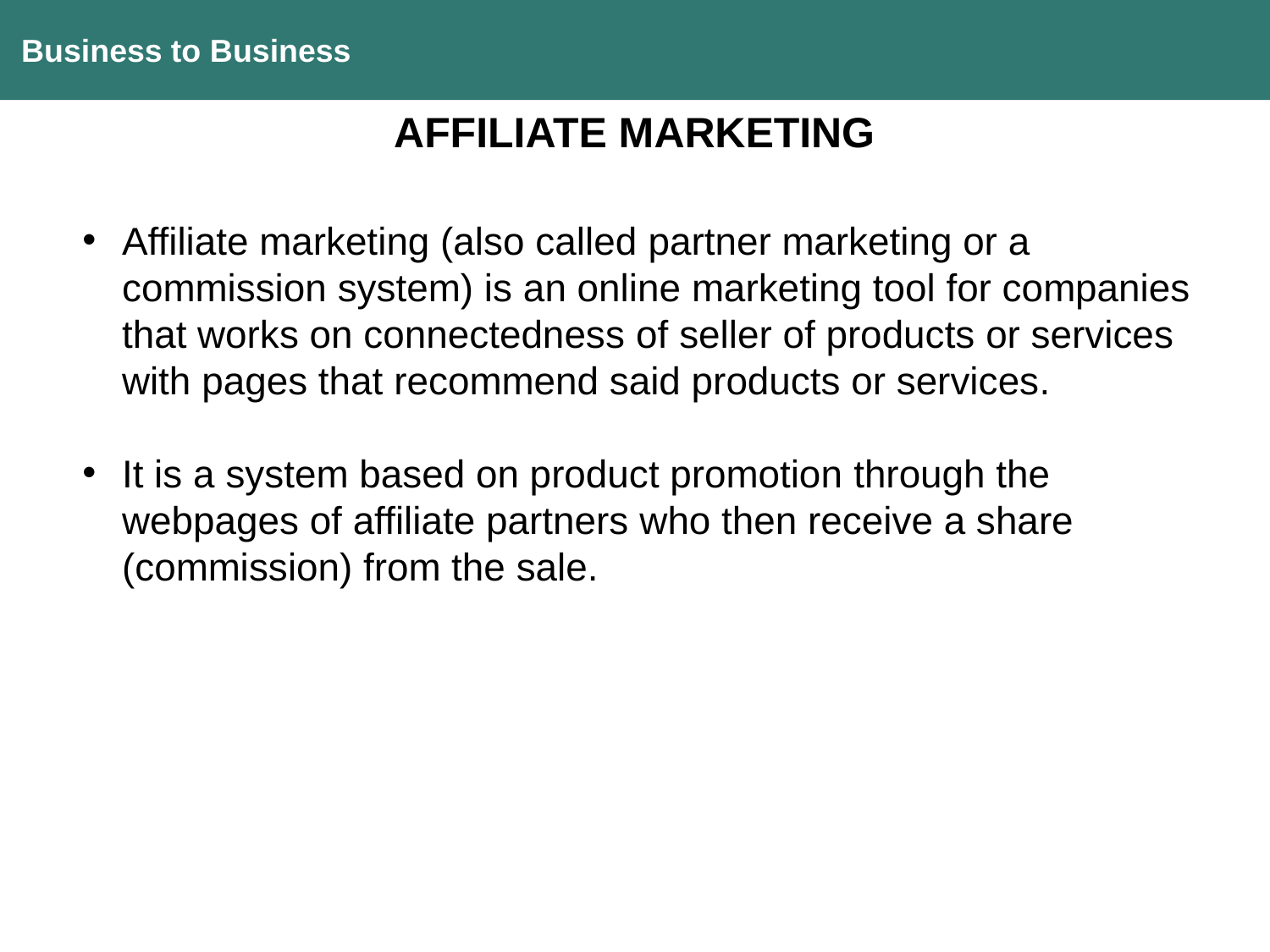

Business to Business
AFFILIATE MARKETING
Affiliate marketing (also called partner marketing or a commission system) is an online marketing tool for companies that works on connectedness of seller of products or services with pages that recommend said products or services.

It is a system based on product promotion through the webpages of affiliate partners who then receive a share (commission) from the sale.